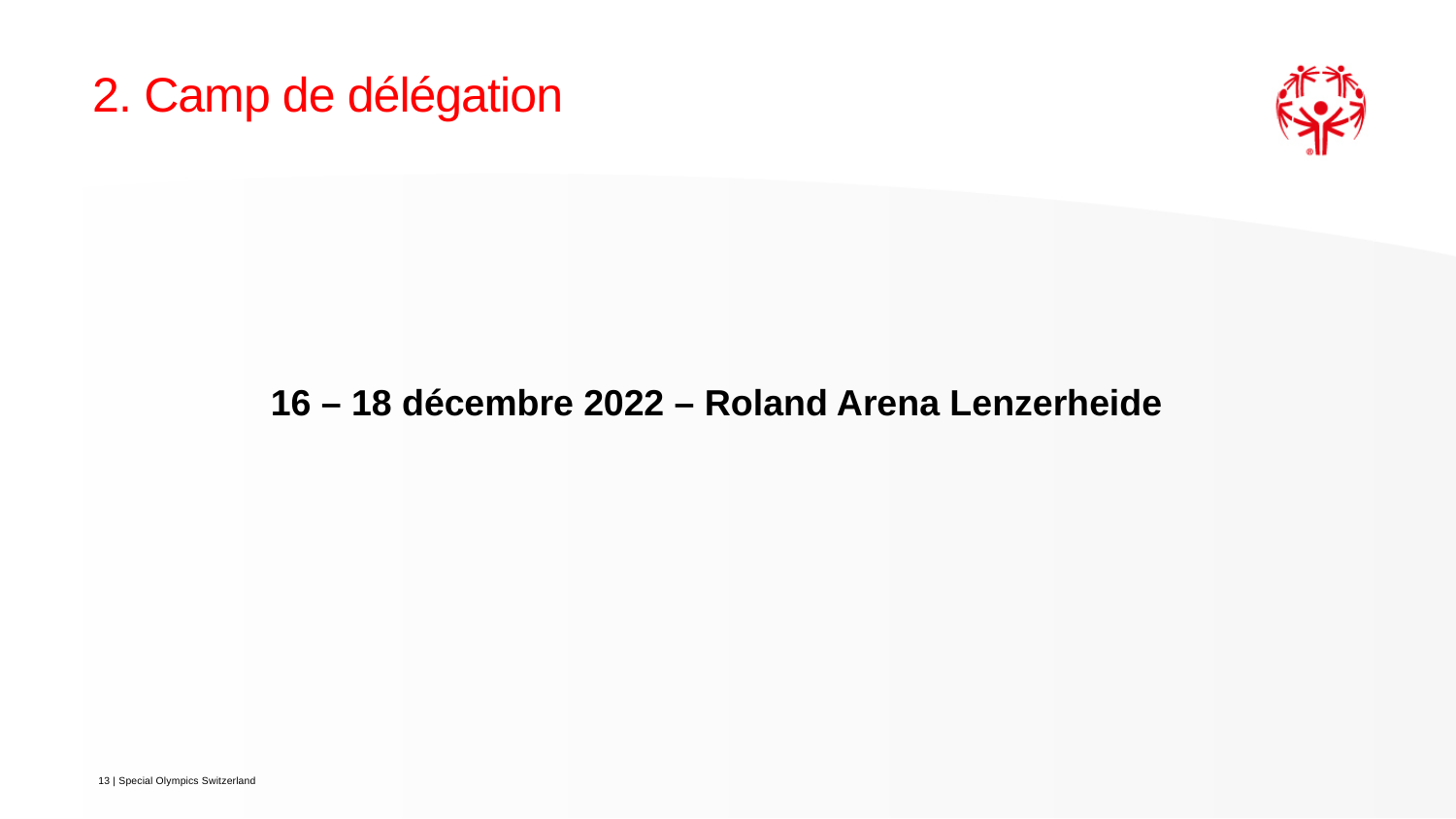

# 2. Camp de délégation

16 – 18 décembre 2022 – Roland Arena Lenzerheide

13 | Special Olympics Switzerland